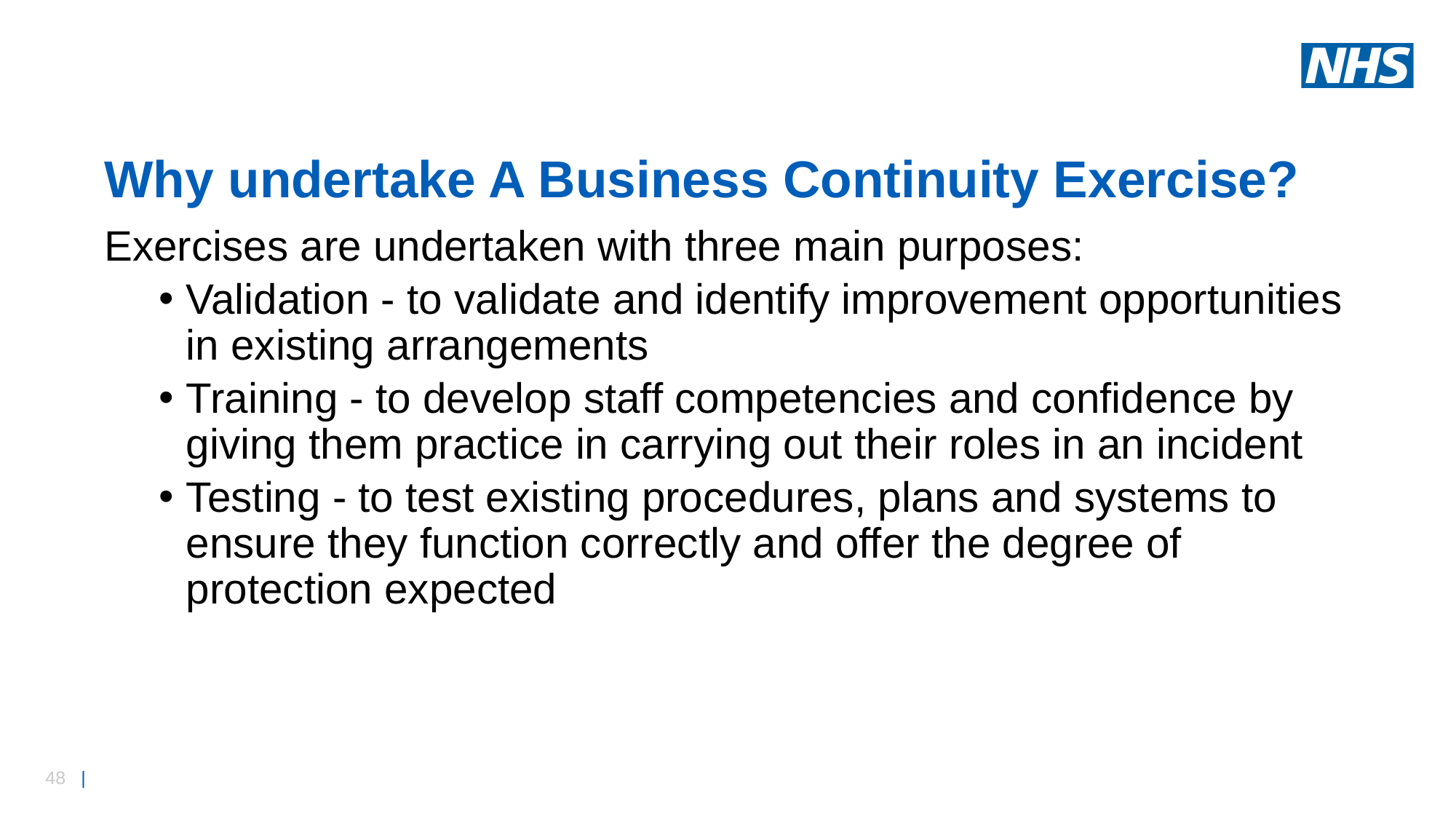

# Why undertake A Business Continuity Exercise?
Exercises are undertaken with three main purposes:
Validation - to validate and identify improvement opportunities in existing arrangements
Training - to develop staff competencies and confidence by giving them practice in carrying out their roles in an incident
Testing - to test existing procedures, plans and systems to ensure they function correctly and offer the degree of protection expected